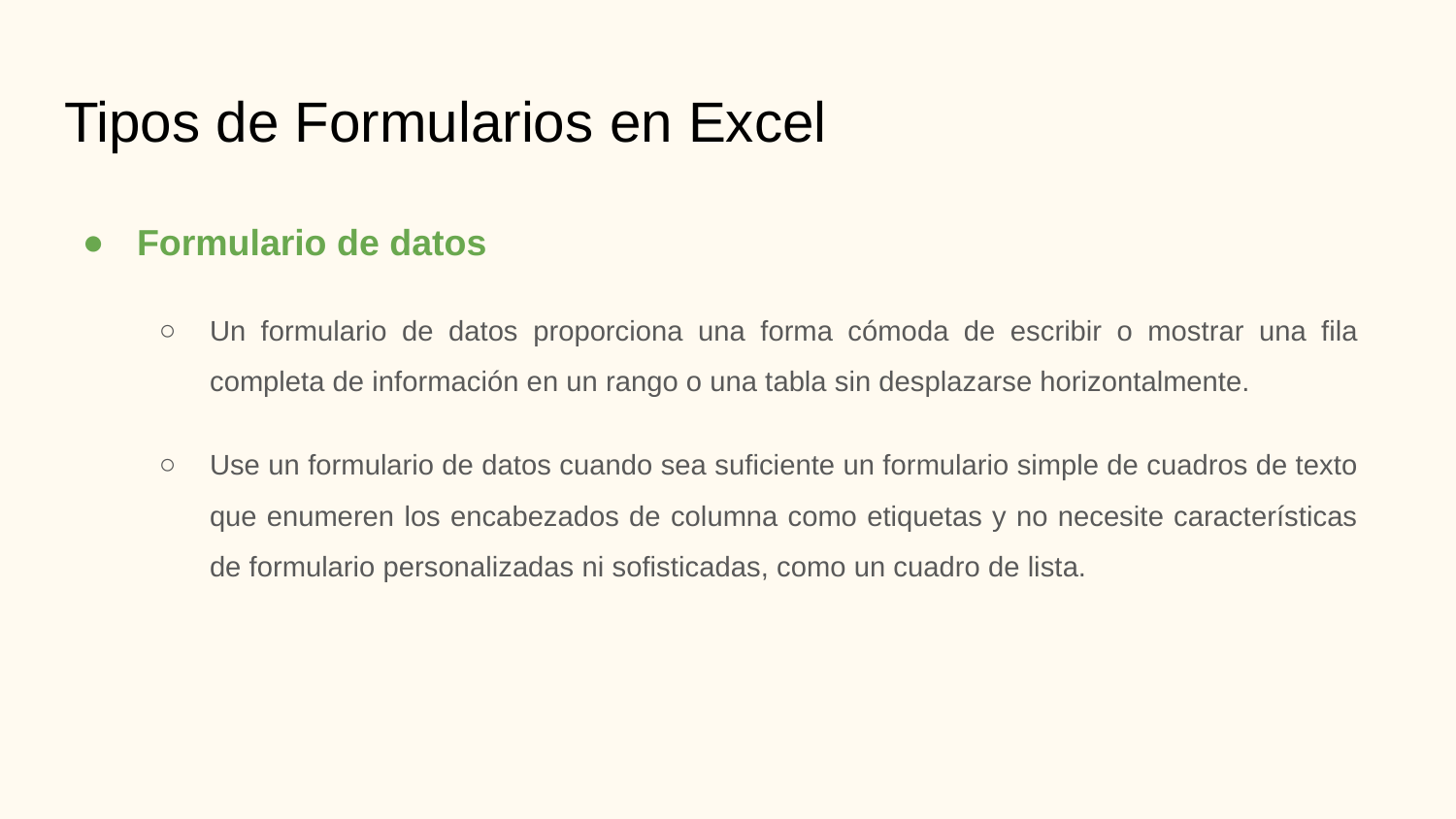

# Tipos de Formularios en Excel
Formulario de datos
Un formulario de datos proporciona una forma cómoda de escribir o mostrar una fila completa de información en un rango o una tabla sin desplazarse horizontalmente.
Use un formulario de datos cuando sea suficiente un formulario simple de cuadros de texto que enumeren los encabezados de columna como etiquetas y no necesite características de formulario personalizadas ni sofisticadas, como un cuadro de lista.